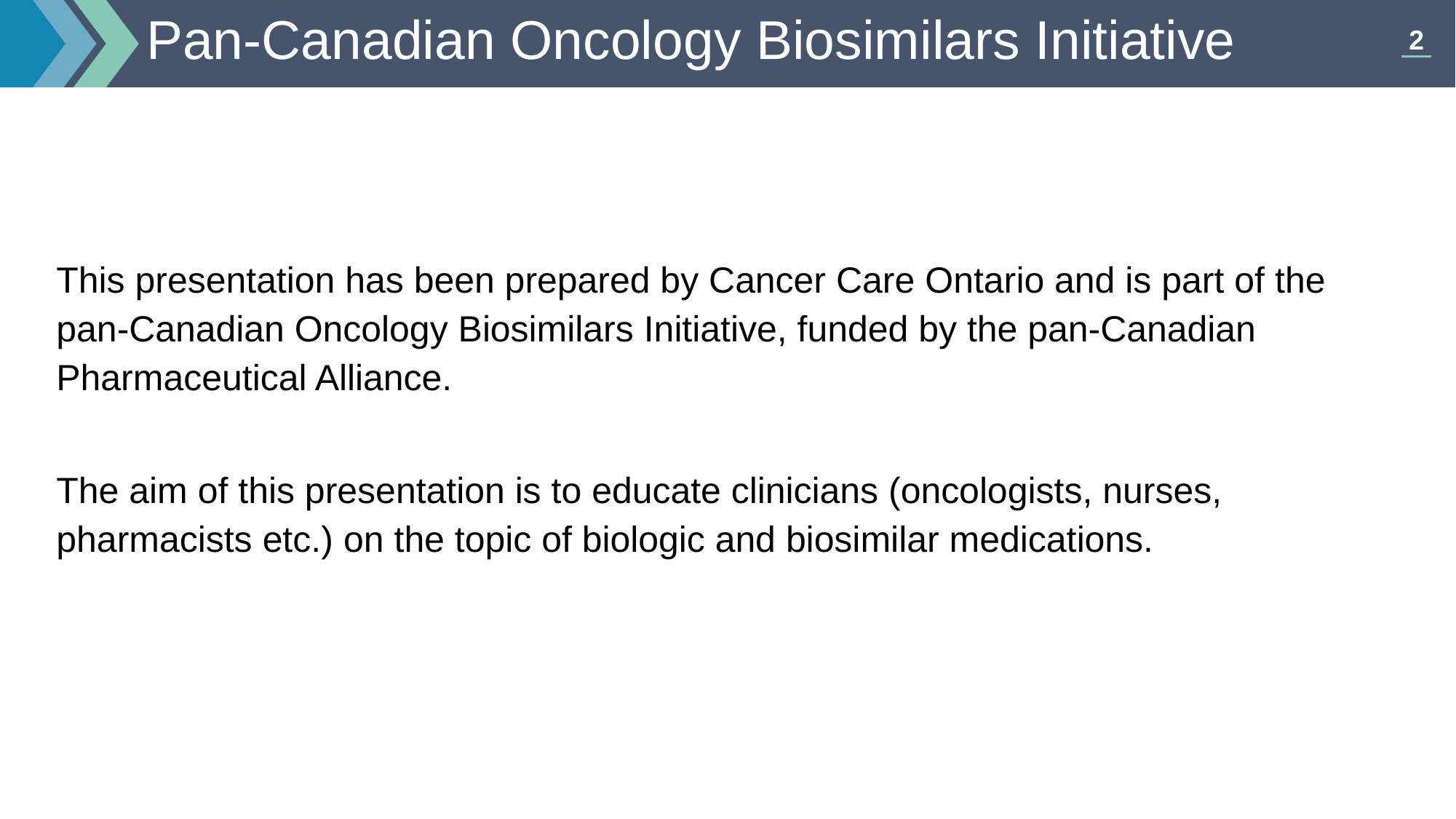

# Pan-Canadian Oncology Biosimilars Initiative
This presentation has been prepared by Cancer Care Ontario and is part of the pan-Canadian Oncology Biosimilars Initiative, funded by the pan-Canadian Pharmaceutical Alliance.
The aim of this presentation is to educate clinicians (oncologists, nurses, pharmacists etc.) on the topic of biologic and biosimilar medications.